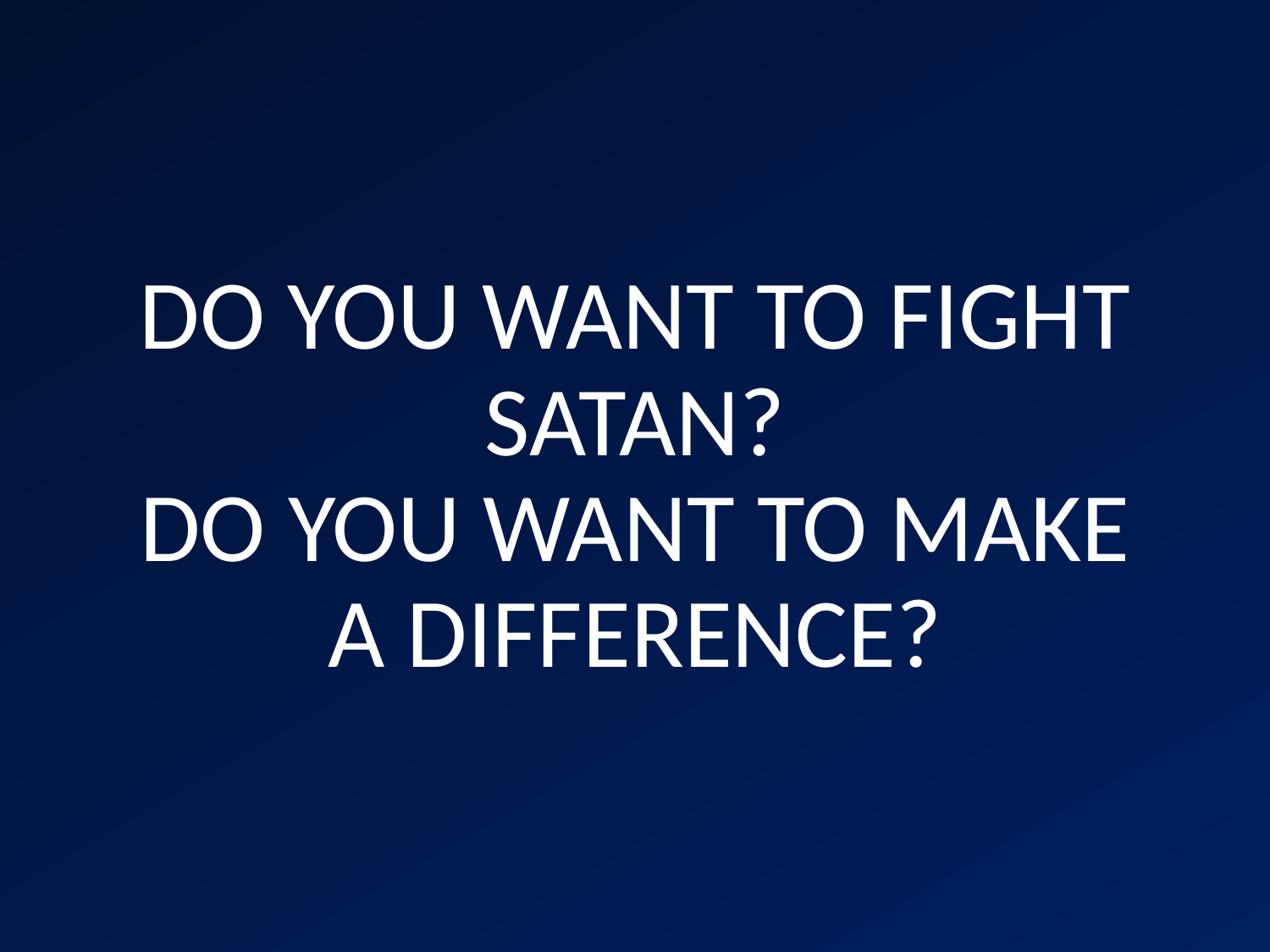

# DO YOU WANT TO FIGHT SATAN? DO YOU WANT TO MAKE A DIFFERENCE?